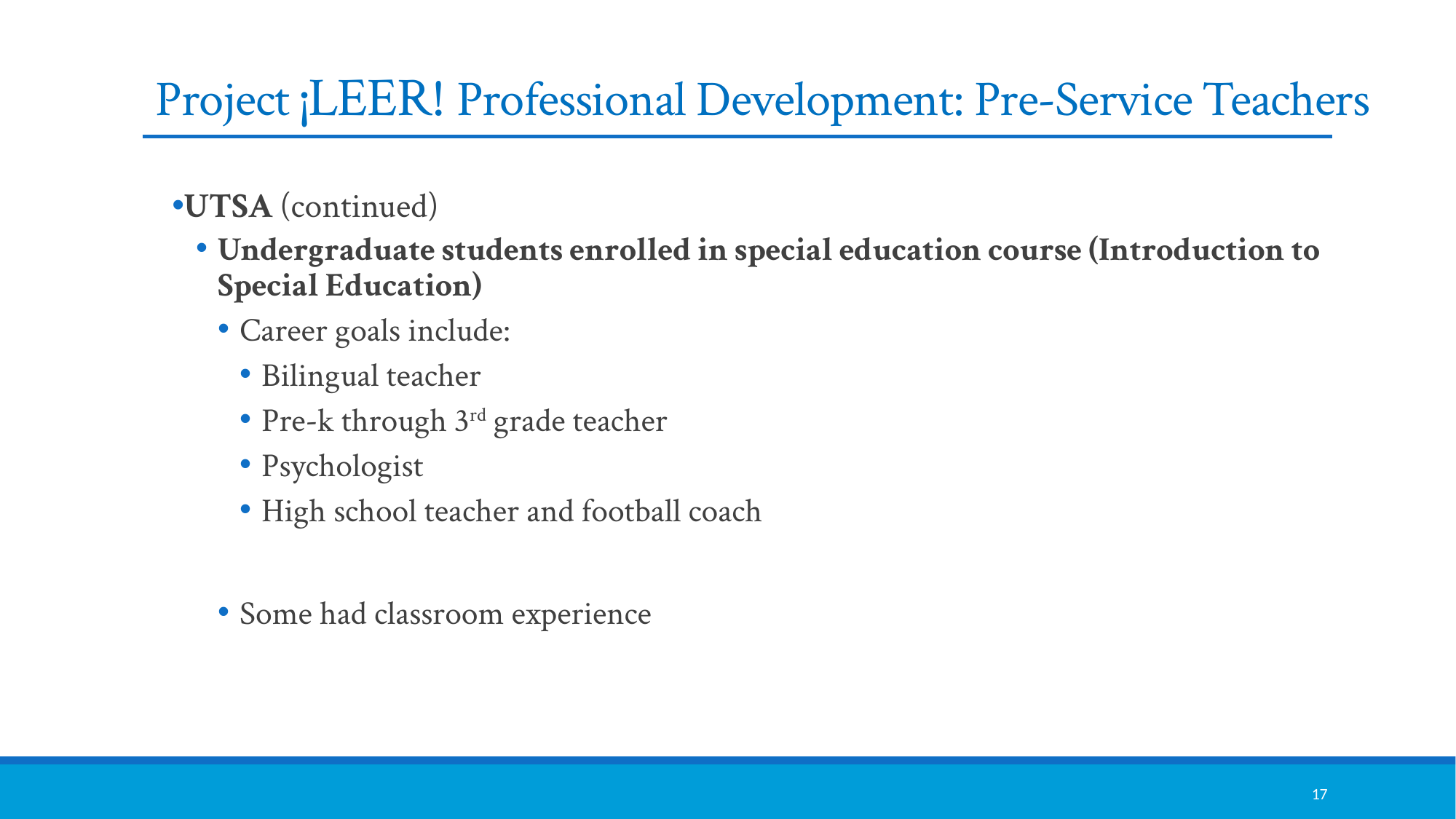

# Project ¡LEER! Professional Development: Pre-Service Teachers
UTSA (continued)
Undergraduate students enrolled in special education course (Introduction to Special Education)
Career goals include:
Bilingual teacher
Pre-k through 3rd grade teacher
Psychologist
High school teacher and football coach

Some had classroom experience

17